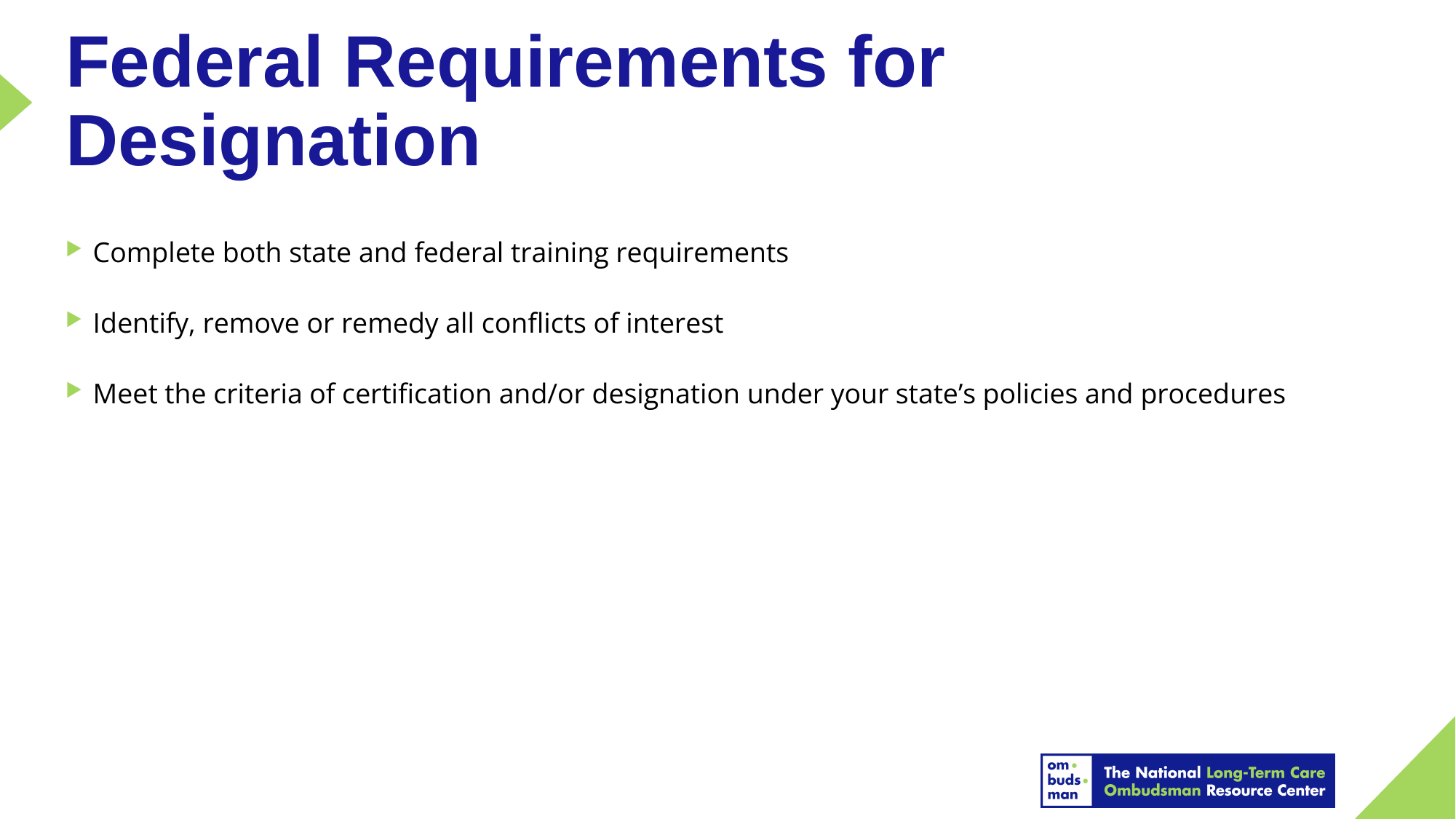

# Federal Requirements for Designation
Complete both state and federal training requirements
Identify, remove or remedy all conflicts of interest
Meet the criteria of certification and/or designation under your state’s policies and procedures